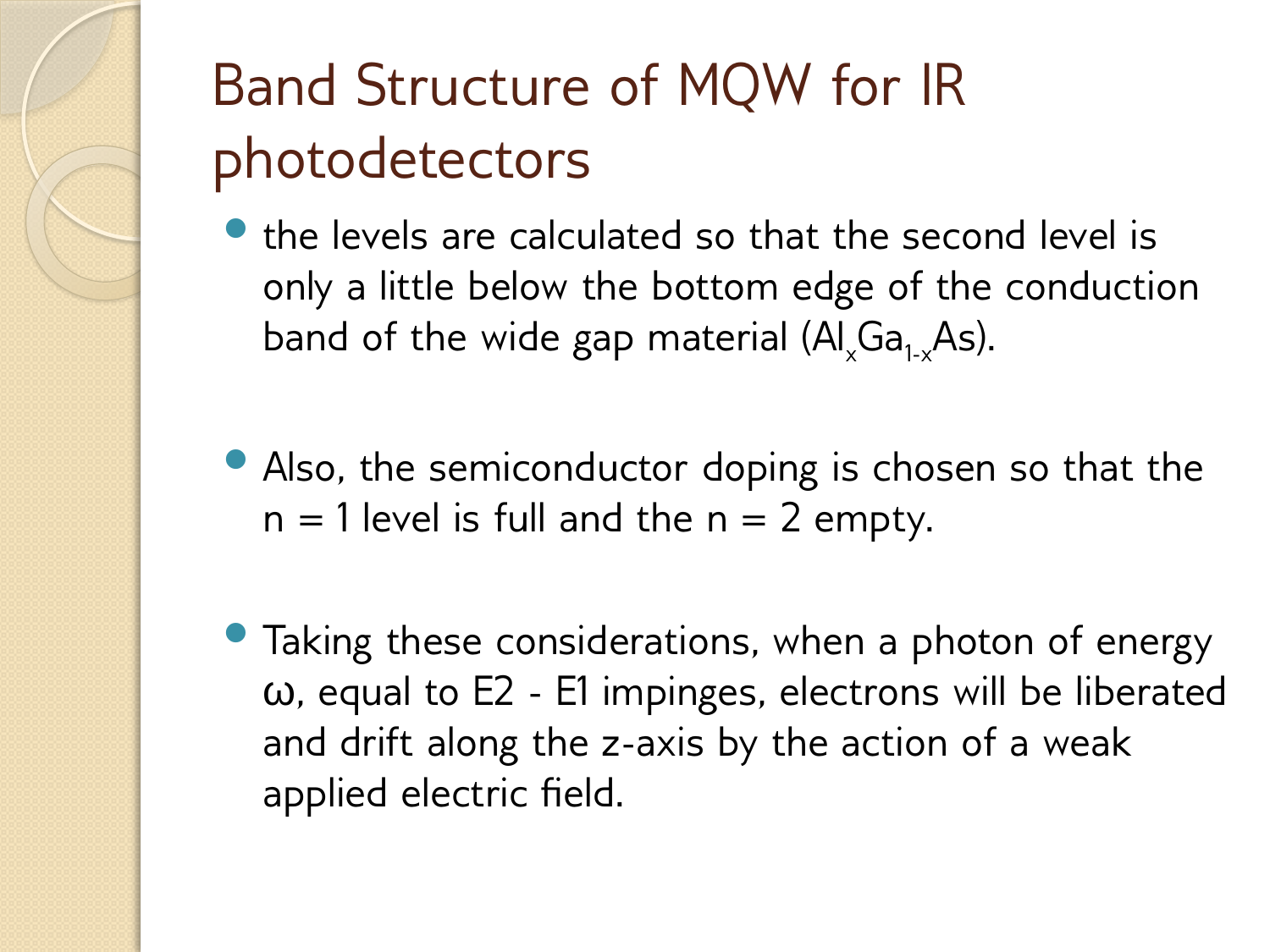

# Band Structure of MQW for IR photodetectors
the levels are calculated so that the second level is only a little below the bottom edge of the conduction band of the wide gap material (AlxGa1−xAs).

Also, the semiconductor doping is chosen so that the n = 1 level is full and the n = 2 empty.

Taking these considerations, when a photon of energy ω, equal to E2 − E1 impinges, electrons will be liberated and drift along the z-axis by the action of a weak applied electric field.